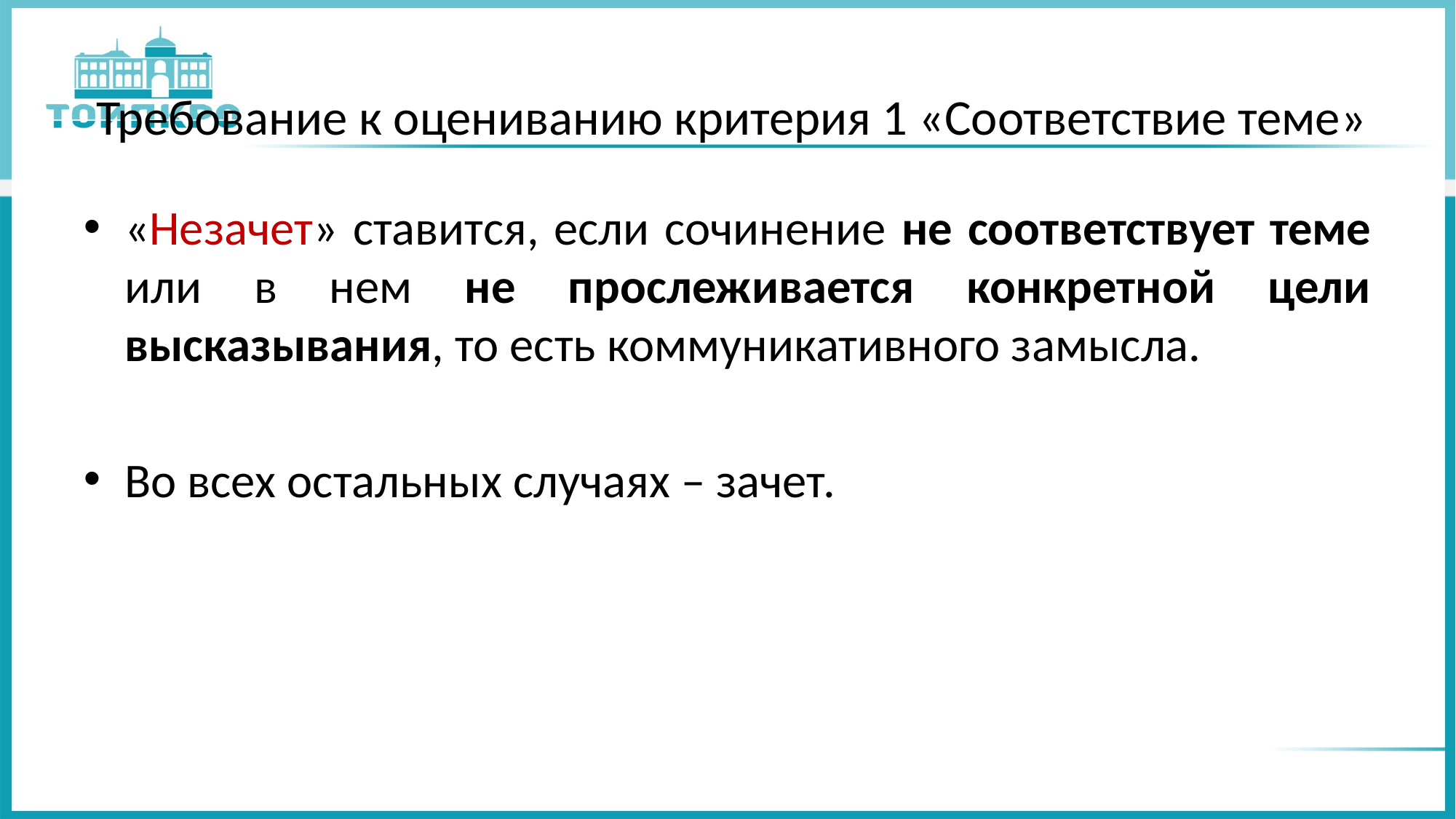

# Требование к оцениванию критерия 1 «Соответствие теме»
«Незачет» ставится, если сочинение не соответствует теме или в нем не прослеживается конкретной цели высказывания, то есть коммуникативного замысла.

Во всех остальных случаях – зачет.